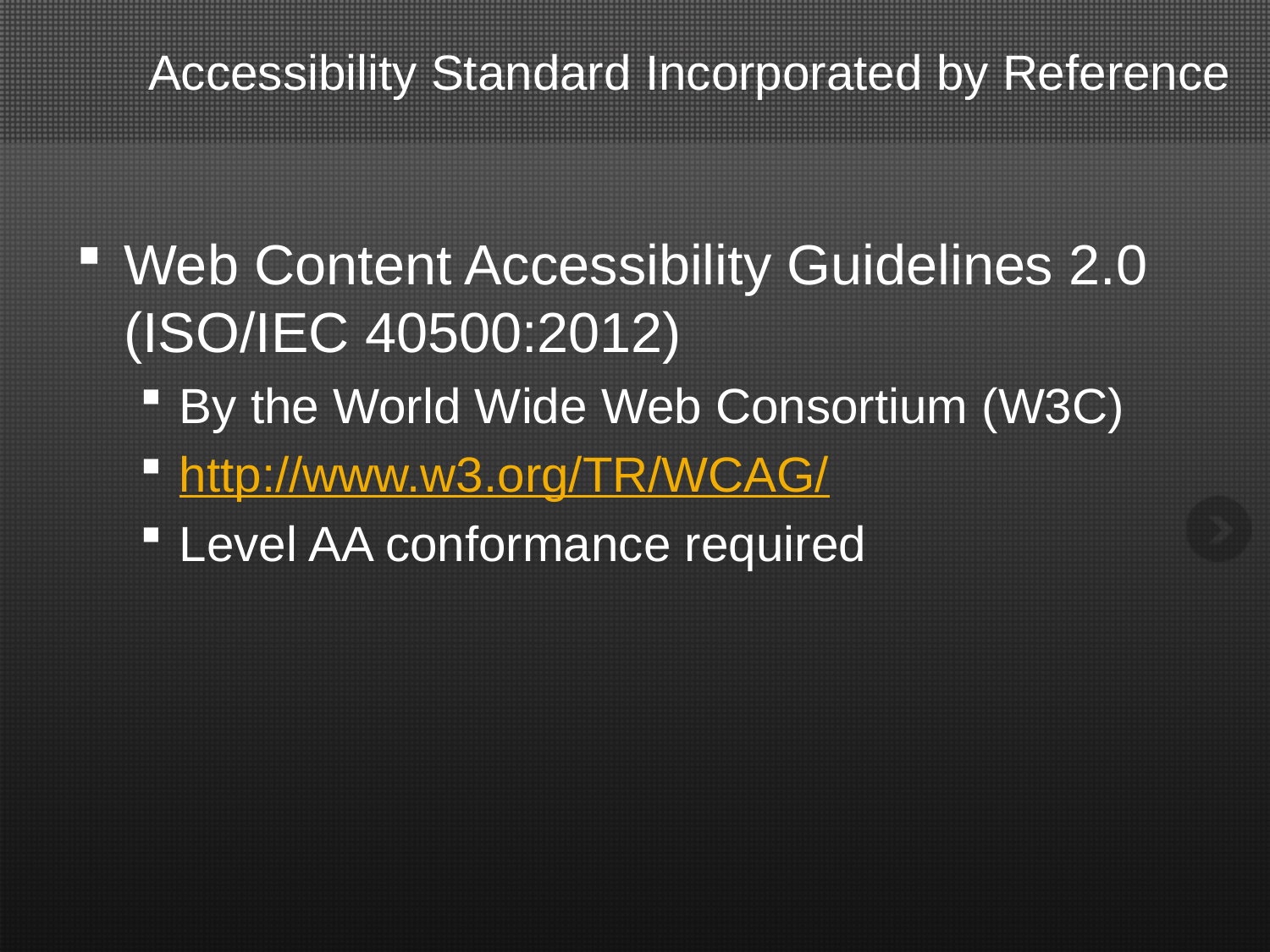

# Accessibility Standard Incorporated by Reference
Web Content Accessibility Guidelines 2.0 (ISO/IEC 40500:2012)
By the World Wide Web Consortium (W3C)
http://www.w3.org/TR/WCAG/
Level AA conformance required